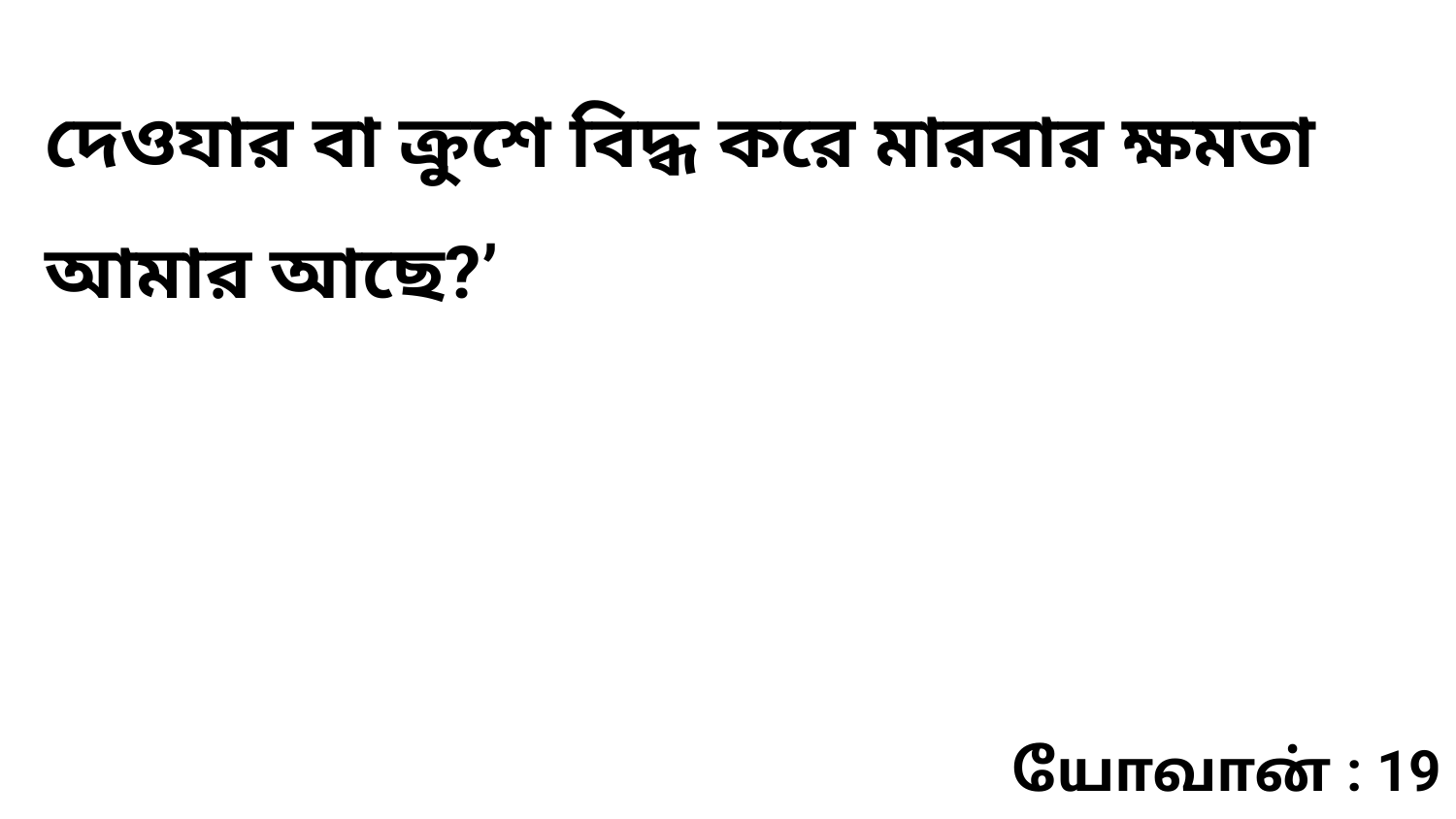

দেওযার বা ক্রুশে বিদ্ধ করে মারবার ক্ষমতা আমার আছে?’
யோவான் : 19